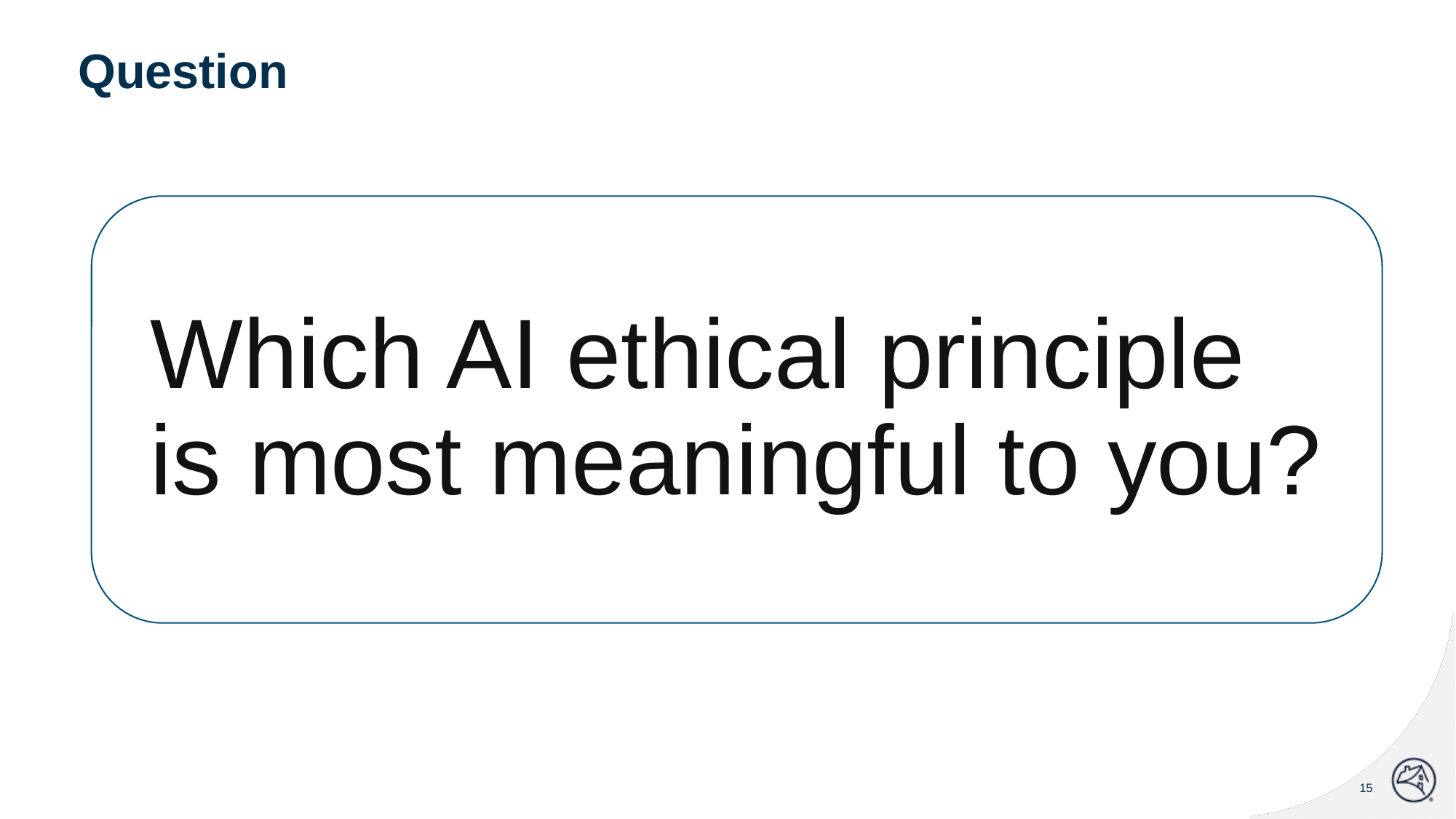

Question

Which AI ethical principle is most meaningful to you?